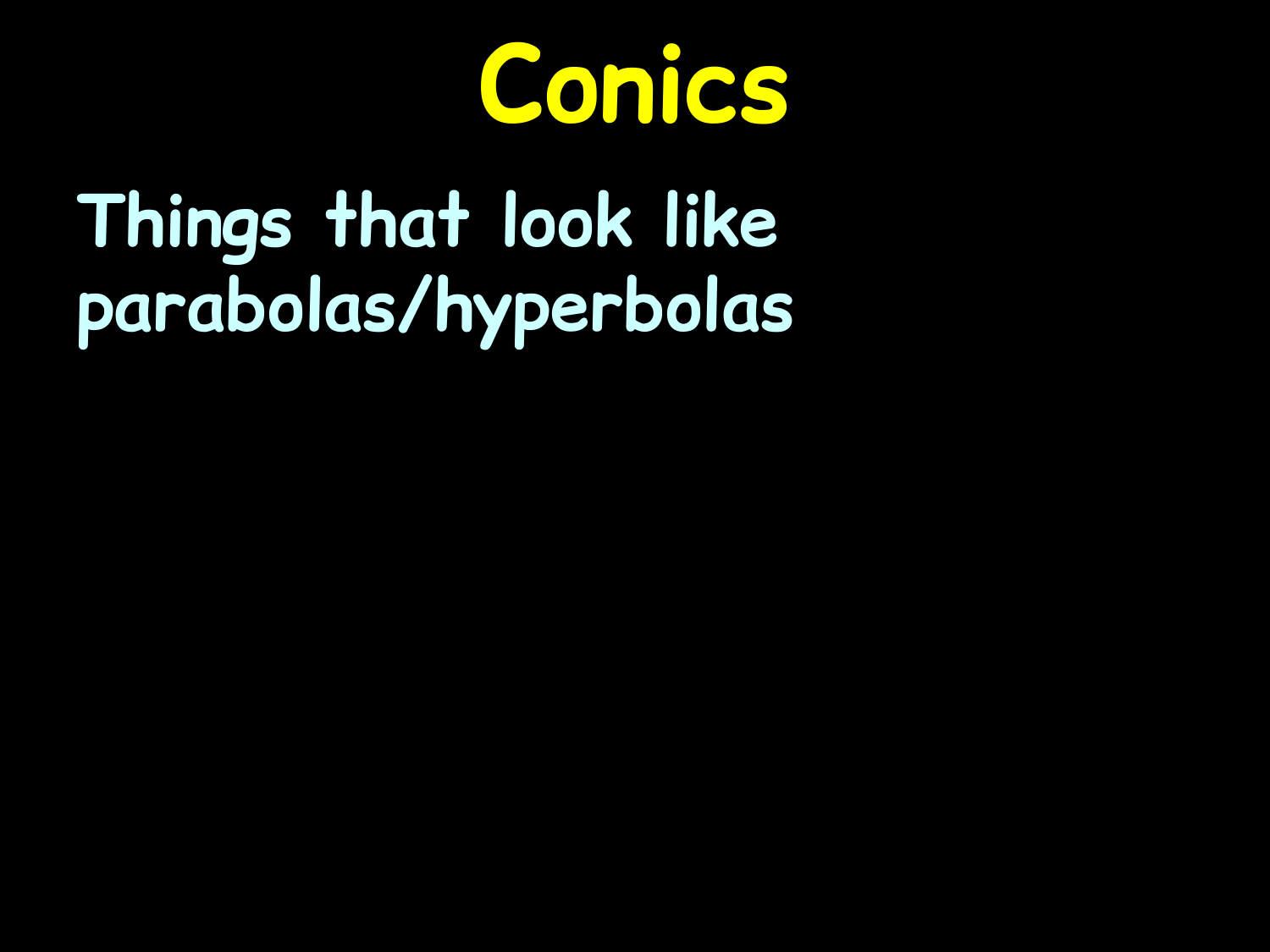

# Conics
Things that look like parabolas/hyperbolas